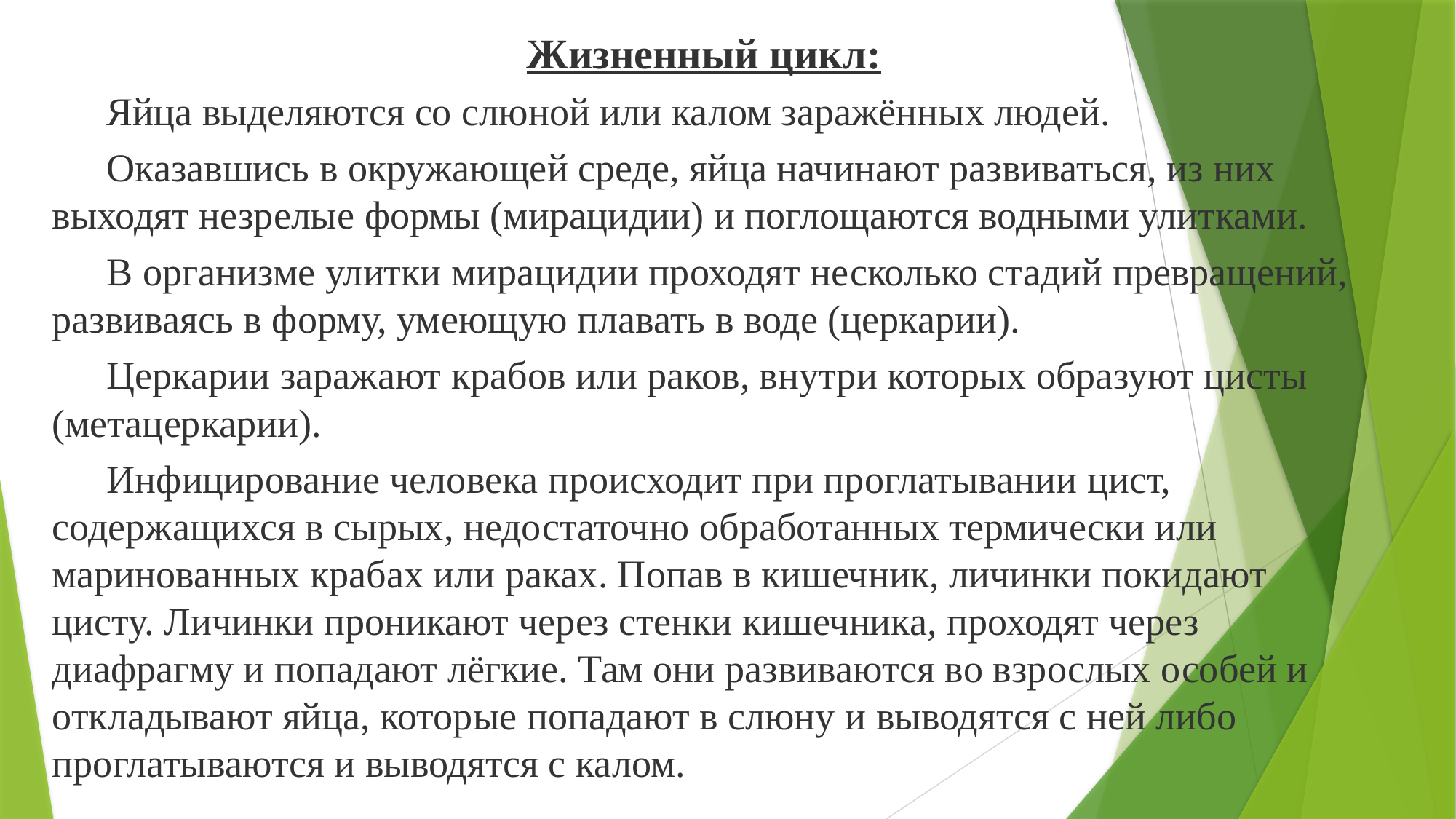

Жизненный цикл:
Яйца выделяются со слюной или калом заражённых людей.
Оказавшись в окружающей среде, яйца начинают развиваться, из них выходят незрелые формы (мирацидии) и поглощаются водными улитками.
В организме улитки мирацидии проходят несколько стадий превращений, развиваясь в форму, умеющую плавать в воде (церкарии).
Церкарии заражают крабов или раков, внутри которых образуют цисты (метацеркарии).
Инфицирование человека происходит при проглатывании цист, содержащихся в сырых, недостаточно обработанных термически или маринованных крабах или раках. Попав в кишечник, личинки покидают цисту. Личинки проникают через стенки кишечника, проходят через диафрагму и попадают лёгкие. Там они развиваются во взрослых особей и откладывают яйца, которые попадают в слюну и выводятся с ней либо проглатываются и выводятся с калом.